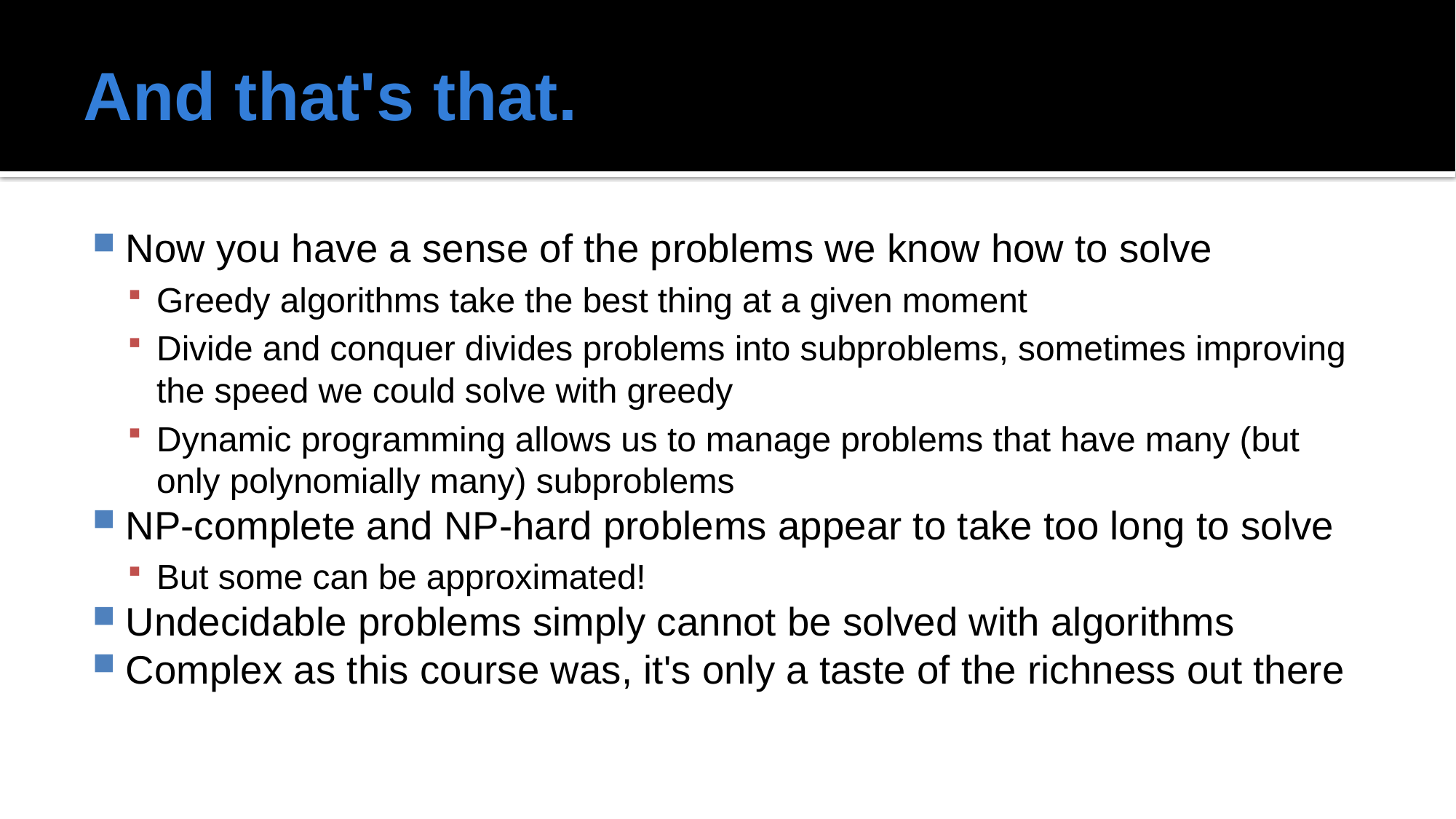

# And that's that.
Now you have a sense of the problems we know how to solve
Greedy algorithms take the best thing at a given moment
Divide and conquer divides problems into subproblems, sometimes improving the speed we could solve with greedy
Dynamic programming allows us to manage problems that have many (but only polynomially many) subproblems
NP-complete and NP-hard problems appear to take too long to solve
But some can be approximated!
Undecidable problems simply cannot be solved with algorithms
Complex as this course was, it's only a taste of the richness out there